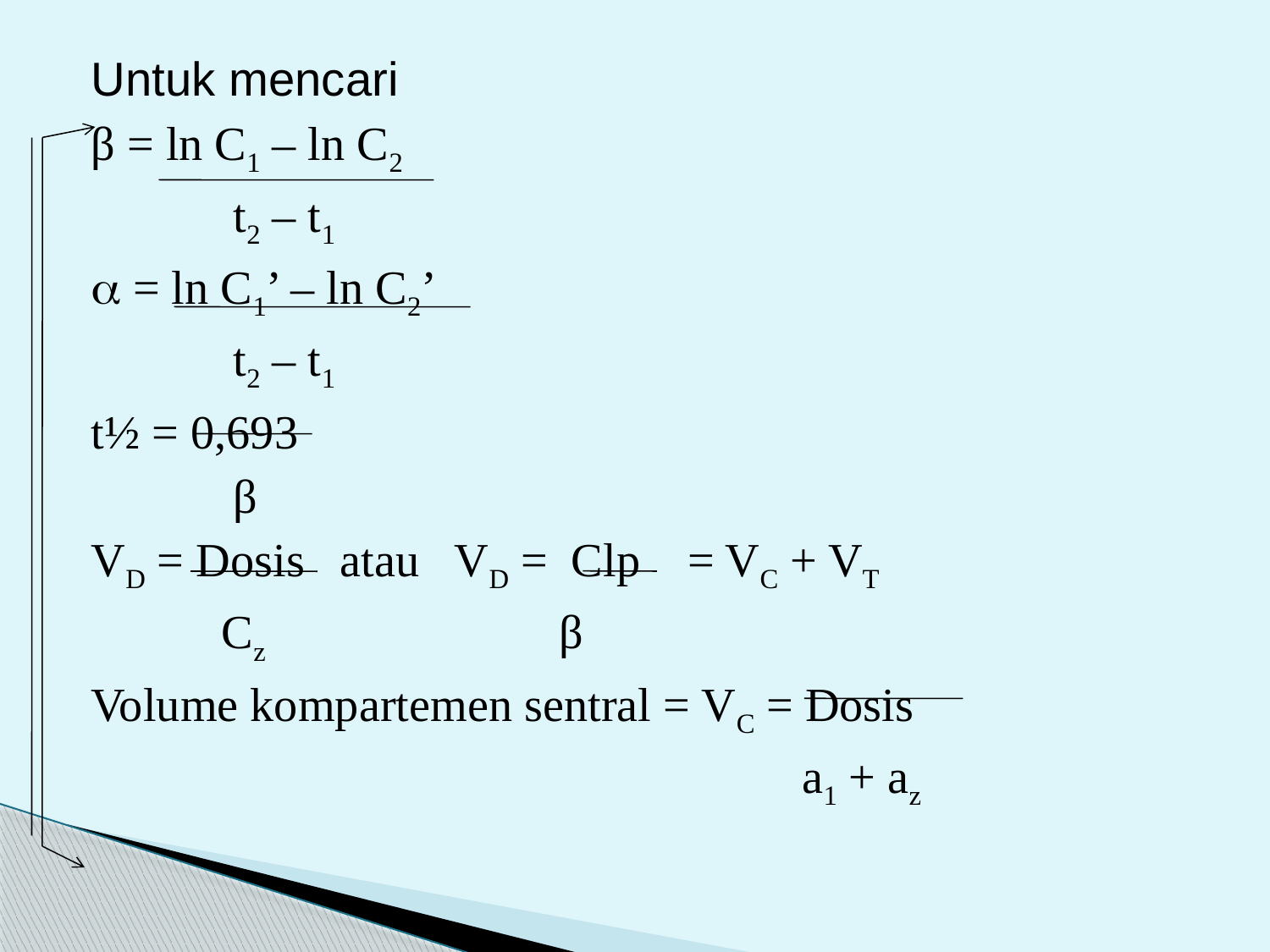

Untuk mencari
β = ln C1 – ln C2
            t2 – t1
α = ln C1’ – ln C2’
            t2 – t1
t½ = 0,693
            β
VD = Dosis   atau   VD =  Clp    = VC + VT
           Cz                                          β
Volume kompartemen sentral = VC = Dosis
                                                            a1 + az